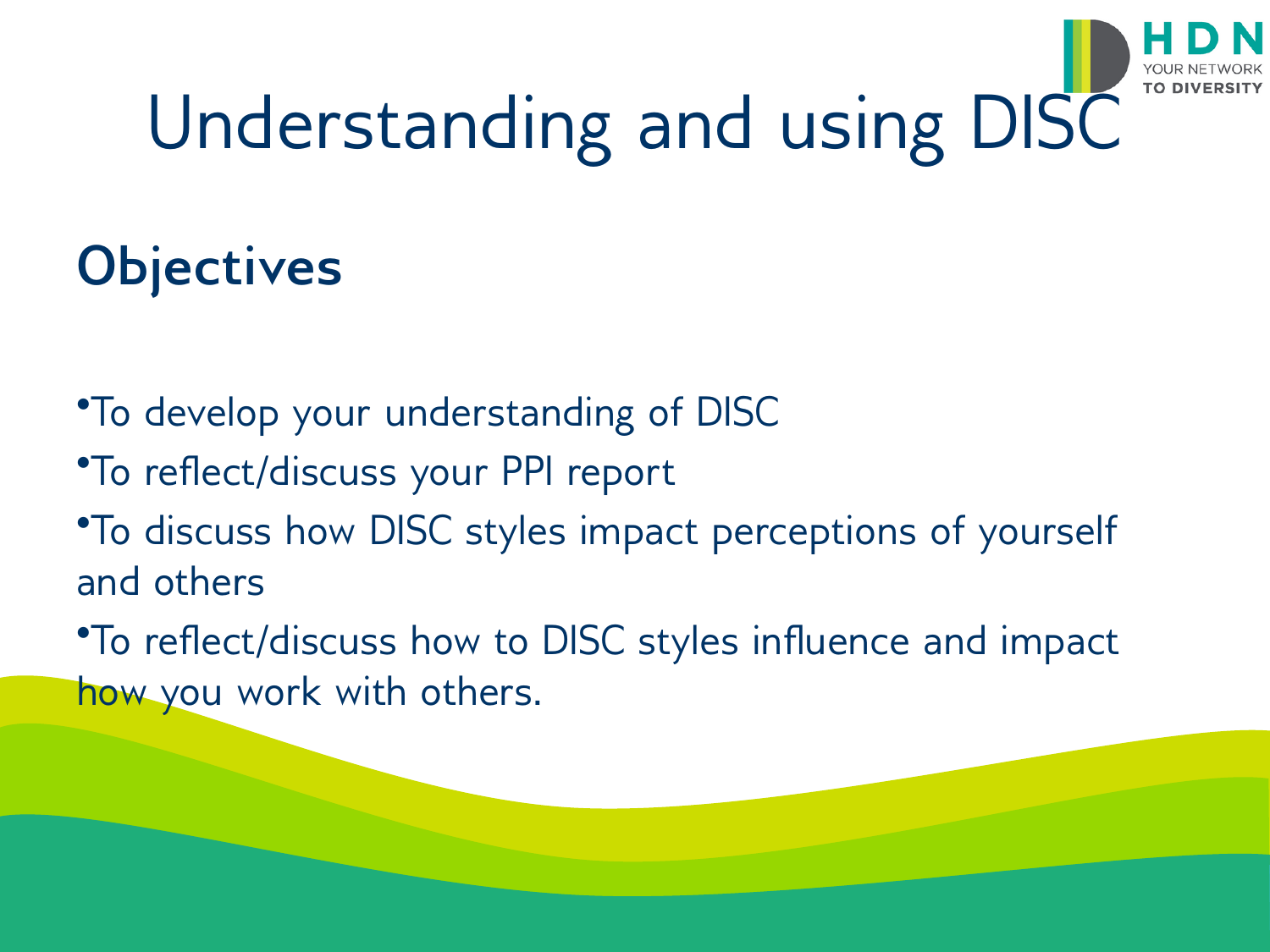

# Understanding and using DISC
Objectives

To develop your understanding of DISC
To reflect/discuss your PPI report
To discuss how DISC styles impact perceptions of yourself and others
To reflect/discuss how to DISC styles influence and impact how you work with others.